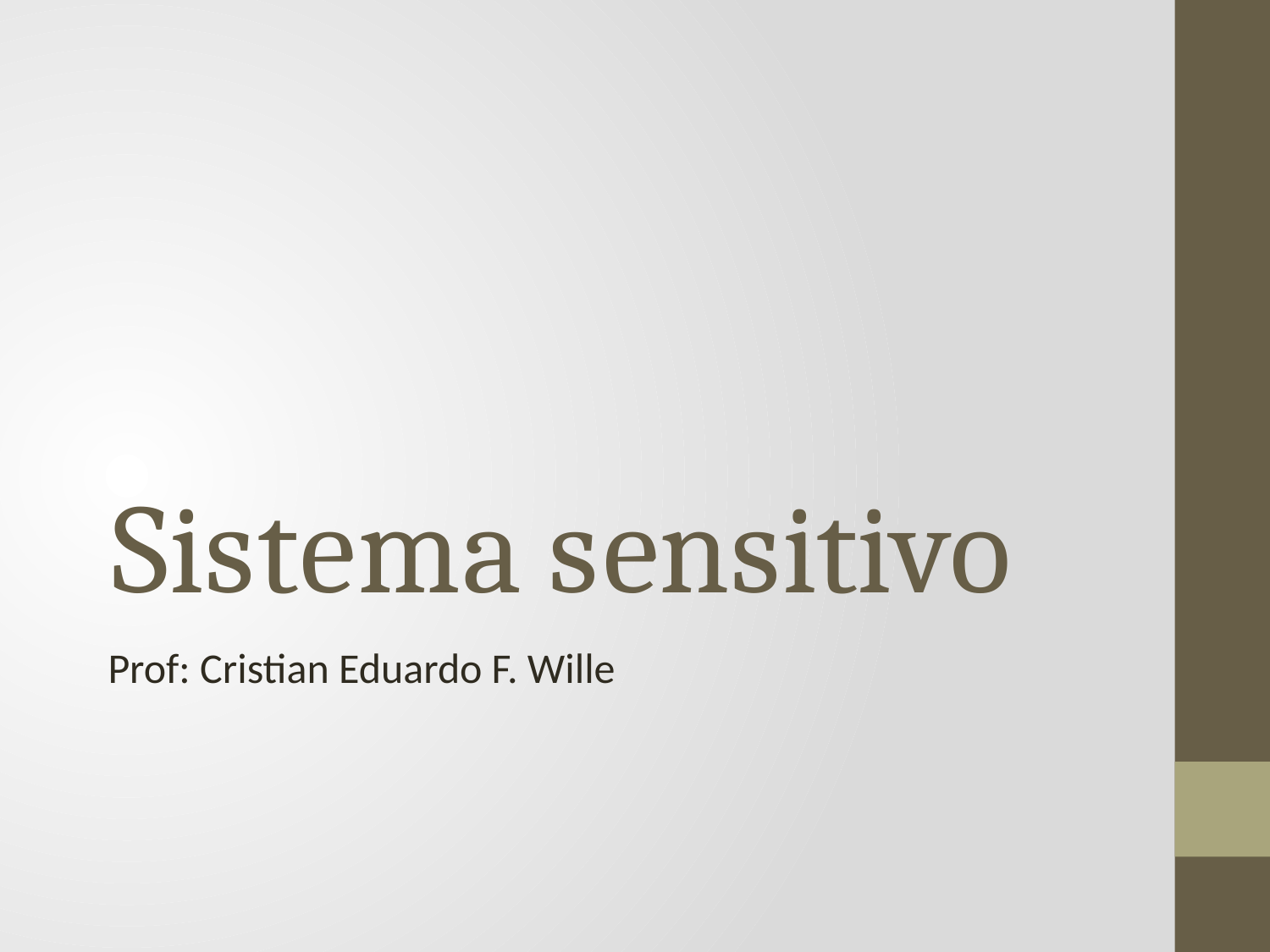

# Sistema sensitivo
Prof: Cristian Eduardo F. Wille